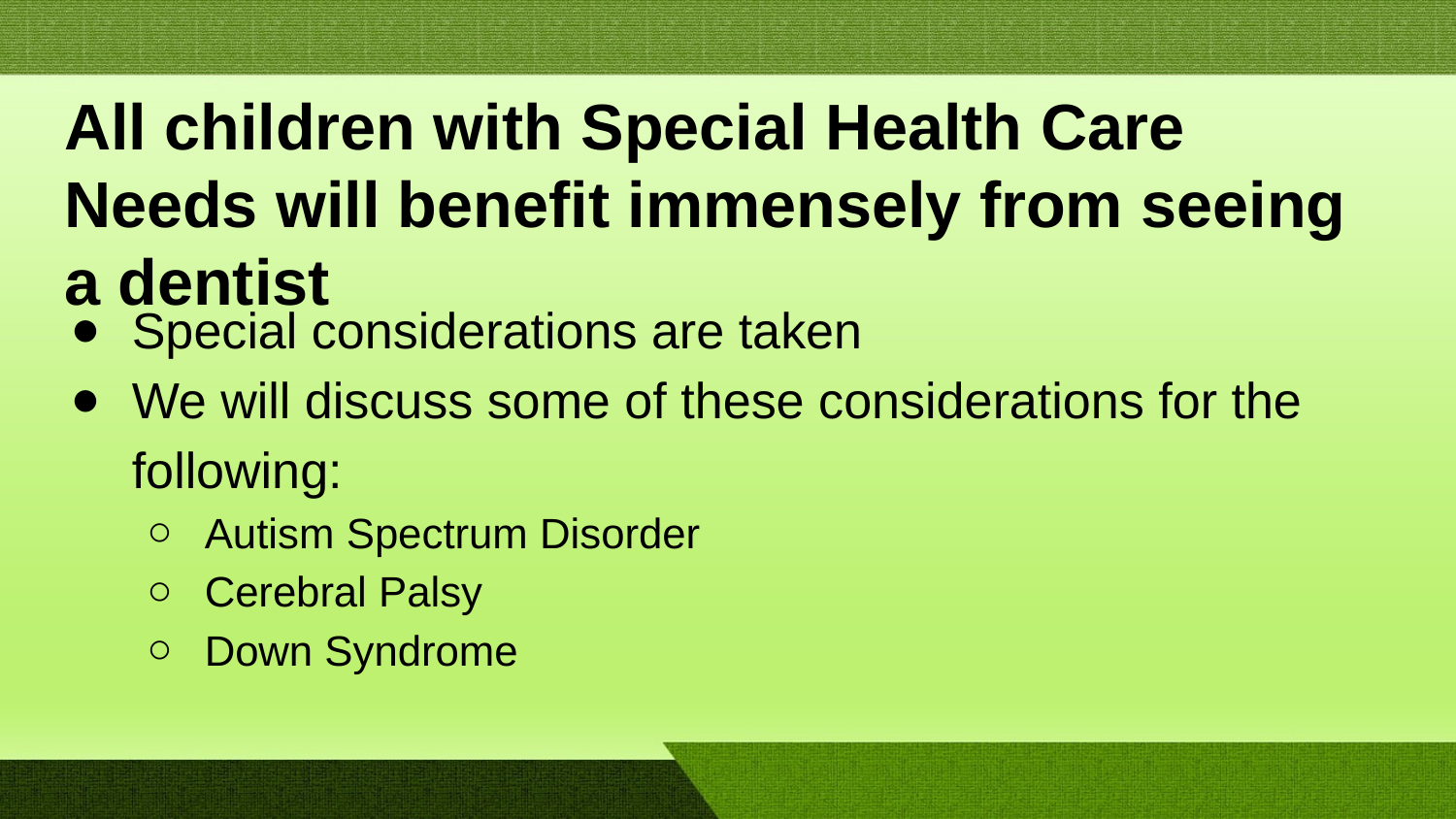

# All children with Special Health Care Needs will benefit immensely from seeing a dentist

Special considerations are taken
We will discuss some of these considerations for the following:
Autism Spectrum Disorder
Cerebral Palsy
Down Syndrome